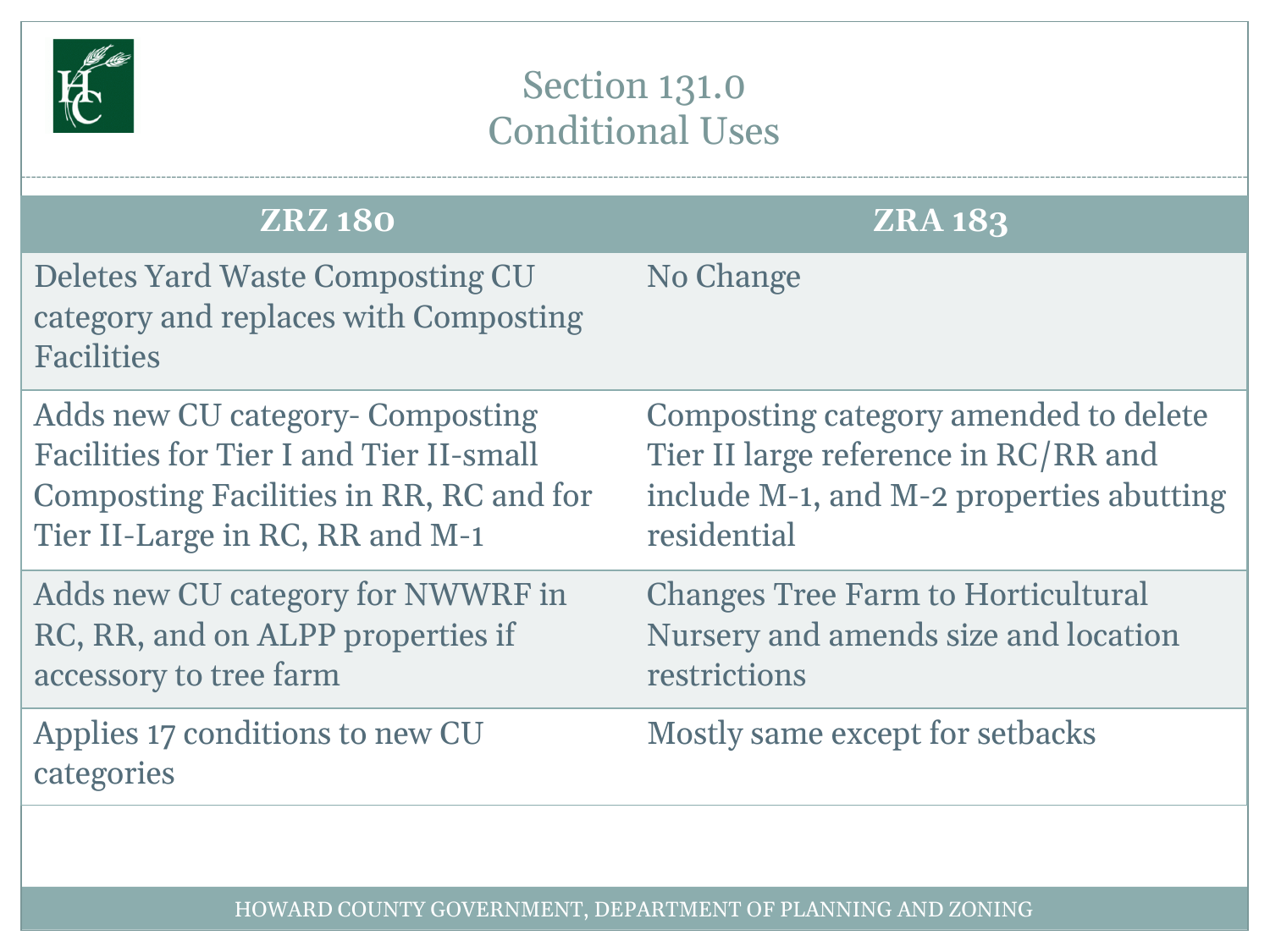

# Section 131.0 Conditional Uses
| ZRZ 180 | ZRA 183 |
| --- | --- |
| Deletes Yard Waste Composting CU category and replaces with Composting Facilities | No Change |
| Adds new CU category- Composting Facilities for Tier I and Tier II-small Composting Facilities in RR, RC and for Tier II-Large in RC, RR and M-1 | Composting category amended to delete Tier II large reference in RC/RR and include M-1, and M-2 properties abutting residential |
| Adds new CU category for NWWRF in RC, RR, and on ALPP properties if accessory to tree farm | Changes Tree Farm to Horticultural Nursery and amends size and location restrictions |
| Applies 17 conditions to new CU categories | Mostly same except for setbacks |
HOWARD COUNTY GOVERNMENT, DEPARTMENT OF PLANNING AND ZONING